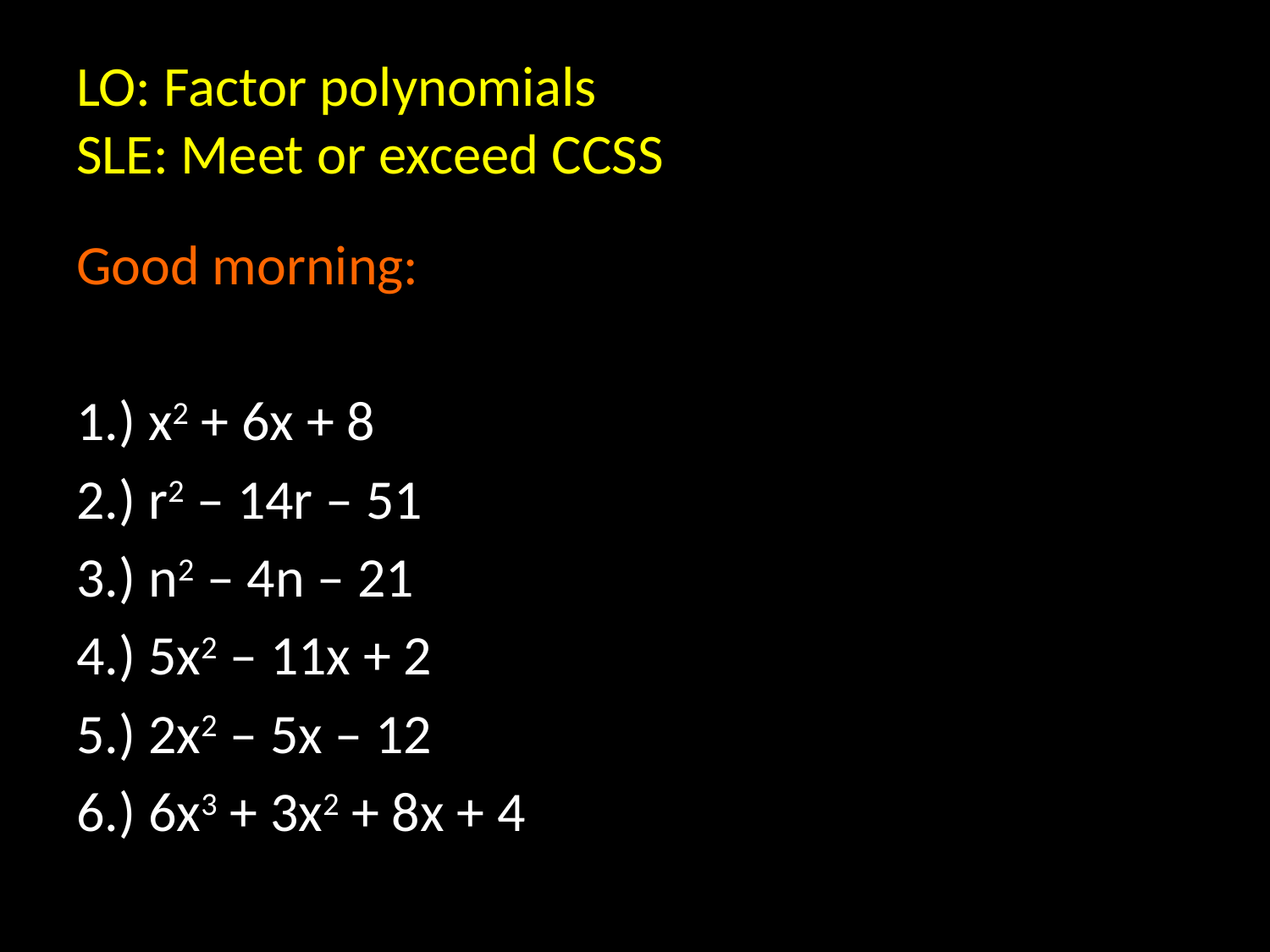

# LO: Factor polynomials SLE: Meet or exceed CCSS
Good morning:

1.) x2 + 6x + 8
2.) r2 – 14r – 51
3.) n2 – 4n – 21
4.) 5x2 – 11x + 2
5.) 2x2 – 5x – 12
6.) 6x3 + 3x2 + 8x + 4